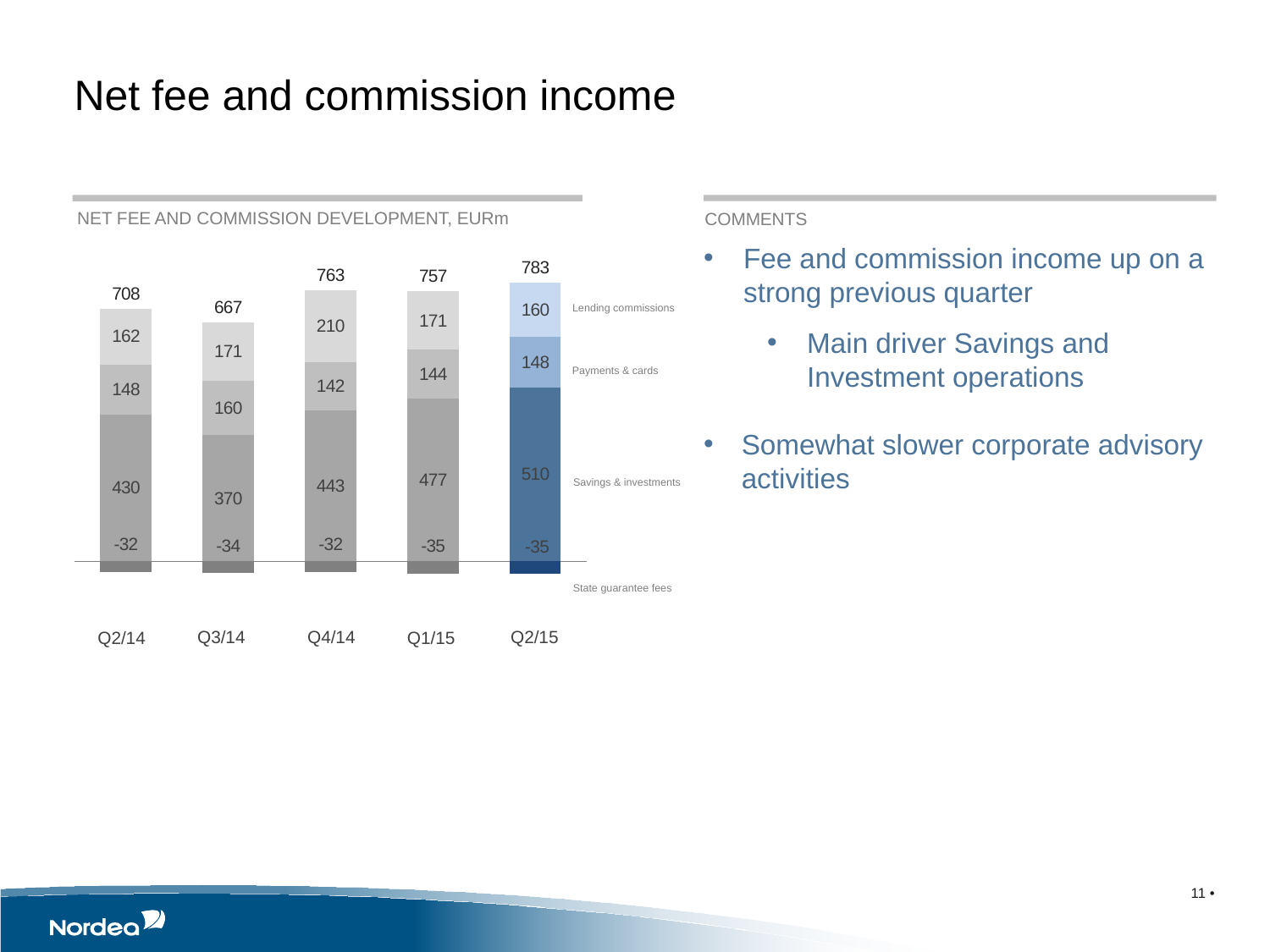

Net fee and commission income

NET FEE AND COMMISSION DEVELOPMENT, EURm

### Chart

| Category | Savings and investments | Payment and cards | Lending commissions | State guarantee fees | Sum  |
|---|---|---|---|---|---|
| Q2/14 | 430.0 | 148.0 | 163.0 | -32.0 | 708.0 |
| Q3/14 | 370.0 | 160.0 | 171.0 | -34.0 | 667.0 |
| Q4/14 | 443.0 | 142.0 | 210.0 | -32.0 | 763.0 |
| Q1/15 | 477.0 | 144.0 | 171.0 | -35.0 | 757.0 |
| Q2/15 | 510.0 | 148.0 | 160.0 | -35.0 | 783.0 |
COMMENTS
Fee and commission income up on a strong previous quarter

Main driver Savings and Investment operations

Somewhat slower corporate advisory activities

Lending commissions
Payments & cards
Savings & investments
State guarantee fees
Q2/15
Q3/14
Q4/14
Q1/15
Q2/14
11 •